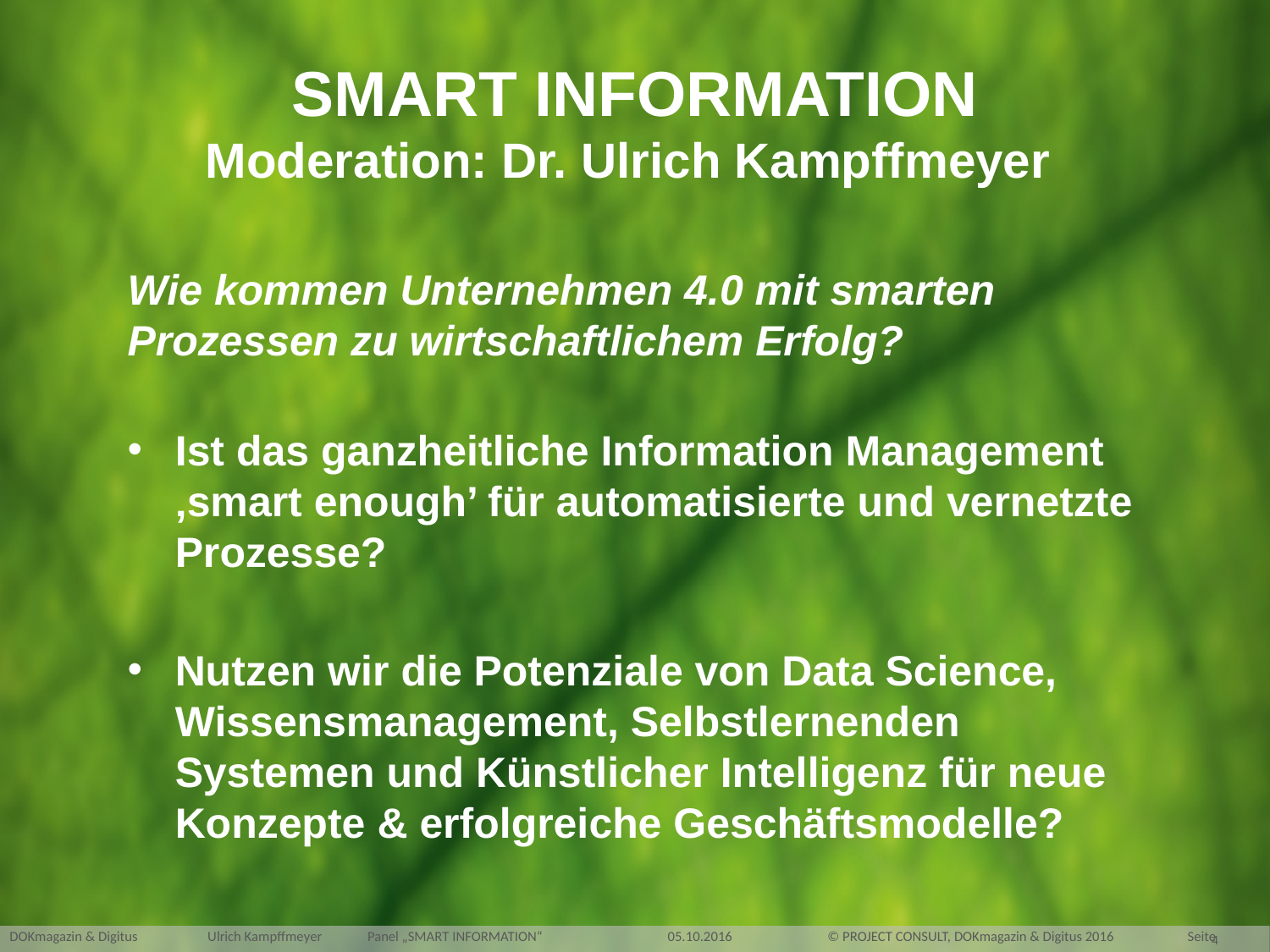

# SMART INFORMATION Moderation: Dr. Ulrich Kampffmeyer
Wie kommen Unternehmen 4.0 mit smarten Prozessen zu wirtschaftlichem Erfolg?
Ist das ganzheitliche Information Management ‚smart enough’ für automatisierte und vernetzte Prozesse?

Nutzen wir die Potenziale von Data Science, Wissensmanagement, Selbstlernenden Systemen und Künstlicher Intelligenz für neue Konzepte & erfolgreiche Geschäftsmodelle?